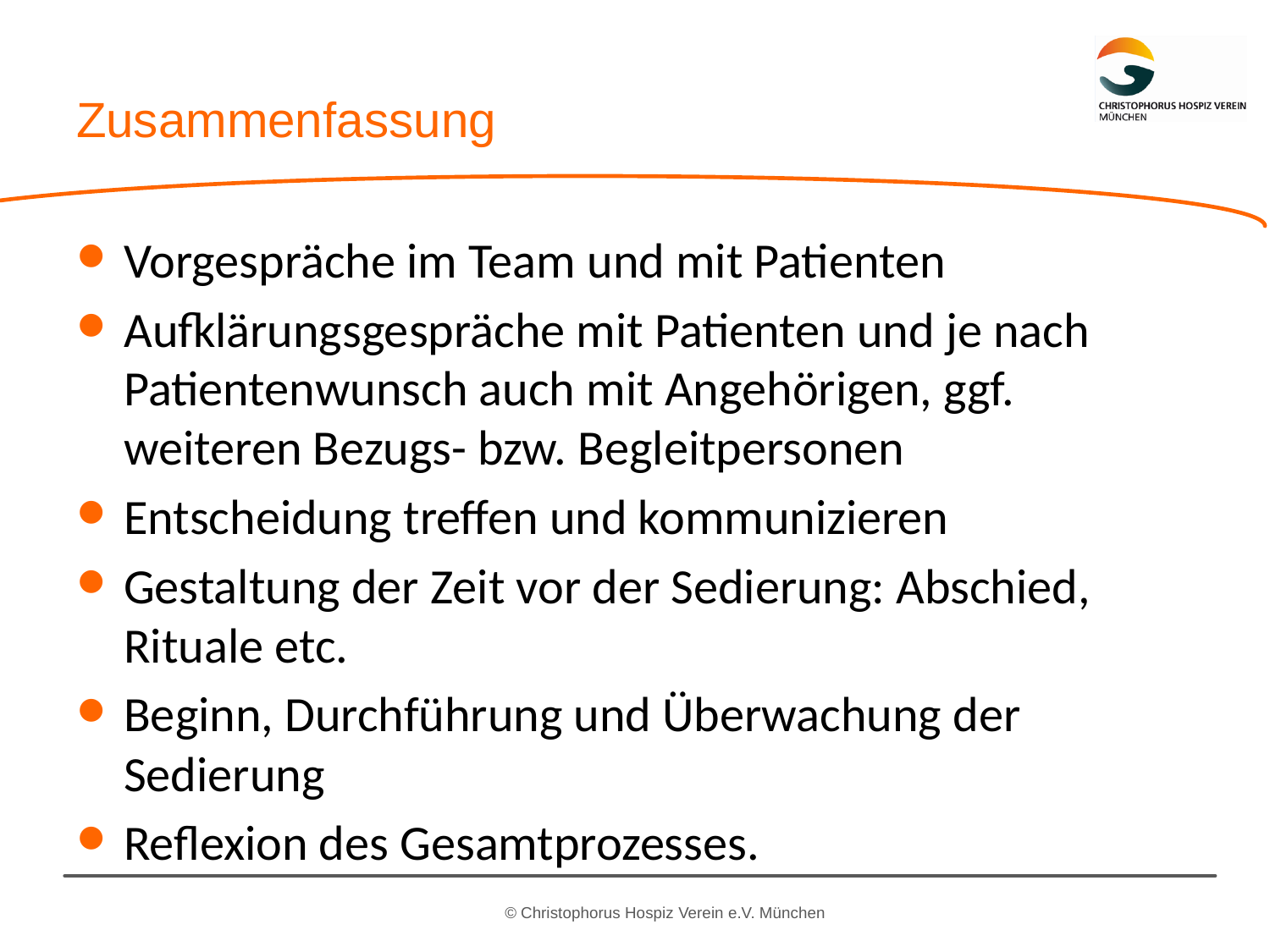

# Zusammenfassung
Vorgespräche im Team und mit Patienten
Aufklärungsgespräche mit Patienten und je nach Patientenwunsch auch mit Angehörigen, ggf. weiteren Bezugs- bzw. Begleitpersonen
Entscheidung treffen und kommunizieren
Gestaltung der Zeit vor der Sedierung: Abschied, Rituale etc.
Beginn, Durchführung und Überwachung der Sedierung
Reflexion des Gesamtprozesses.